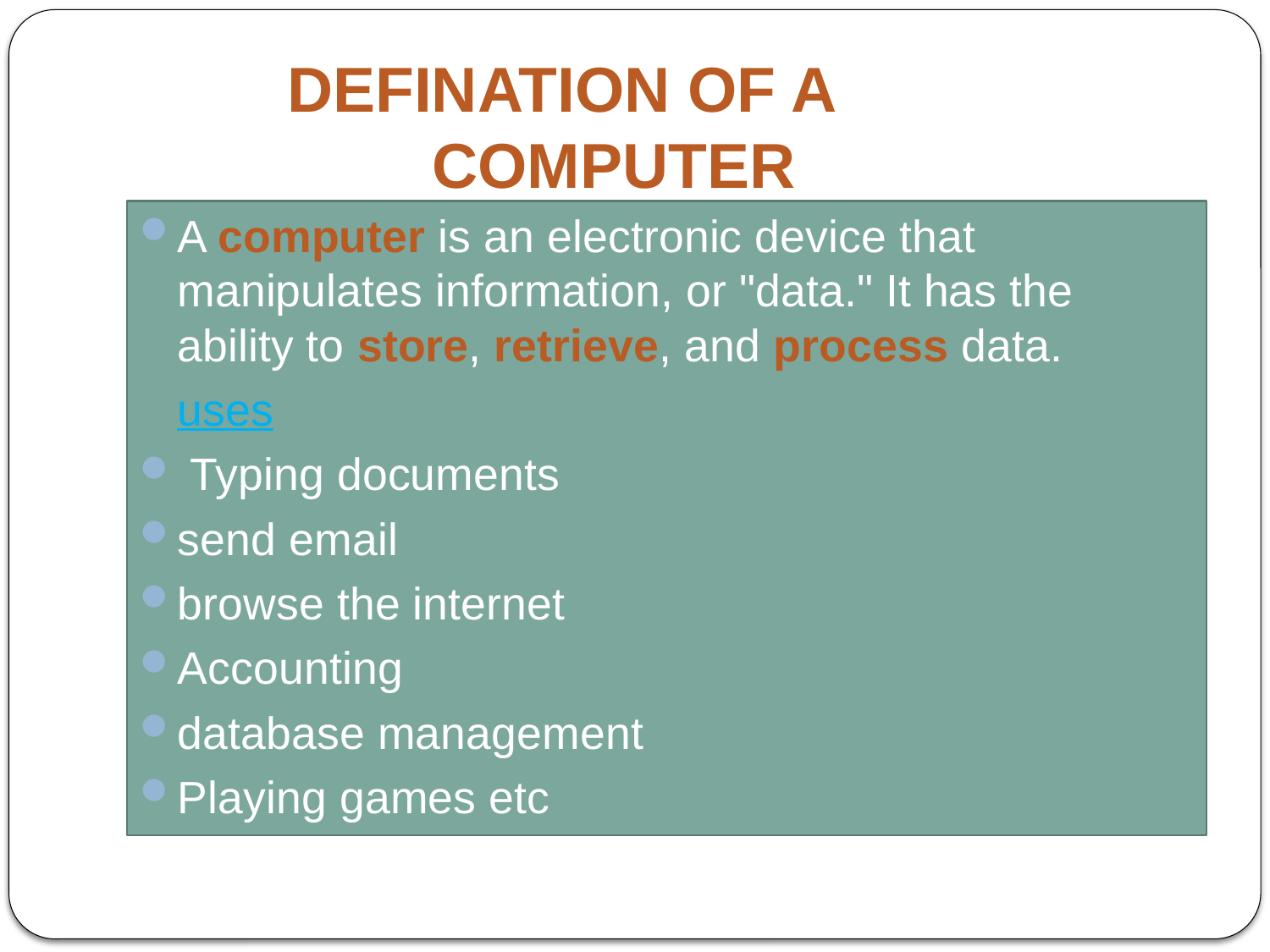

DEFINATION OF A       COMPUTER
A computer is an electronic device that manipulates information, or "data." It has the ability to store, retrieve, and process data.
			uses
 Typing documents
send email
browse the internet
Accounting
database management
Playing games etc